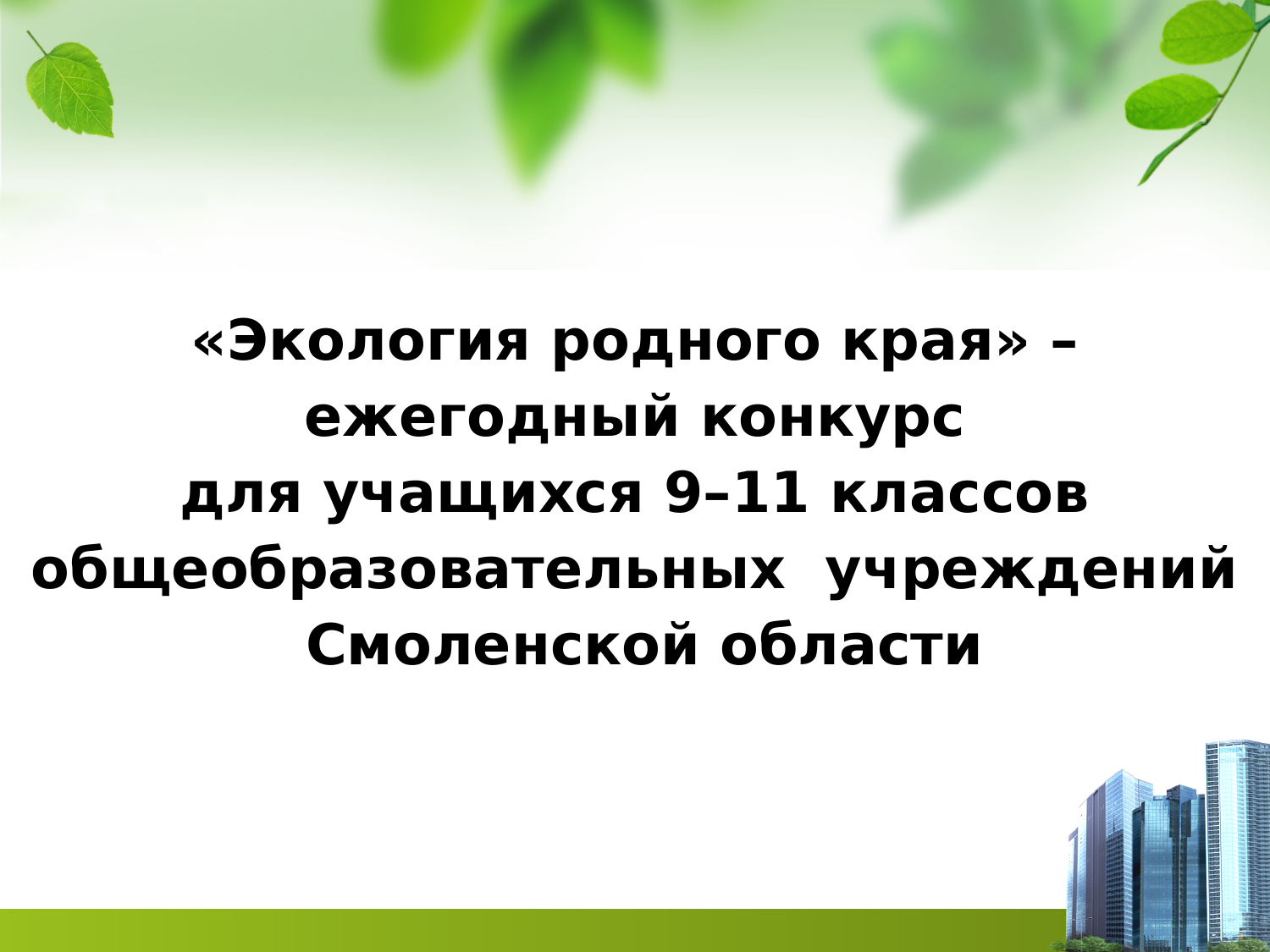

Click to add title in here
«Экология родного края» –
ежегодный конкурс
для учащихся 9–11 классов
общеобразовательных  учреждений
Смоленской области
Click to add title in here
Click to add title in here
4